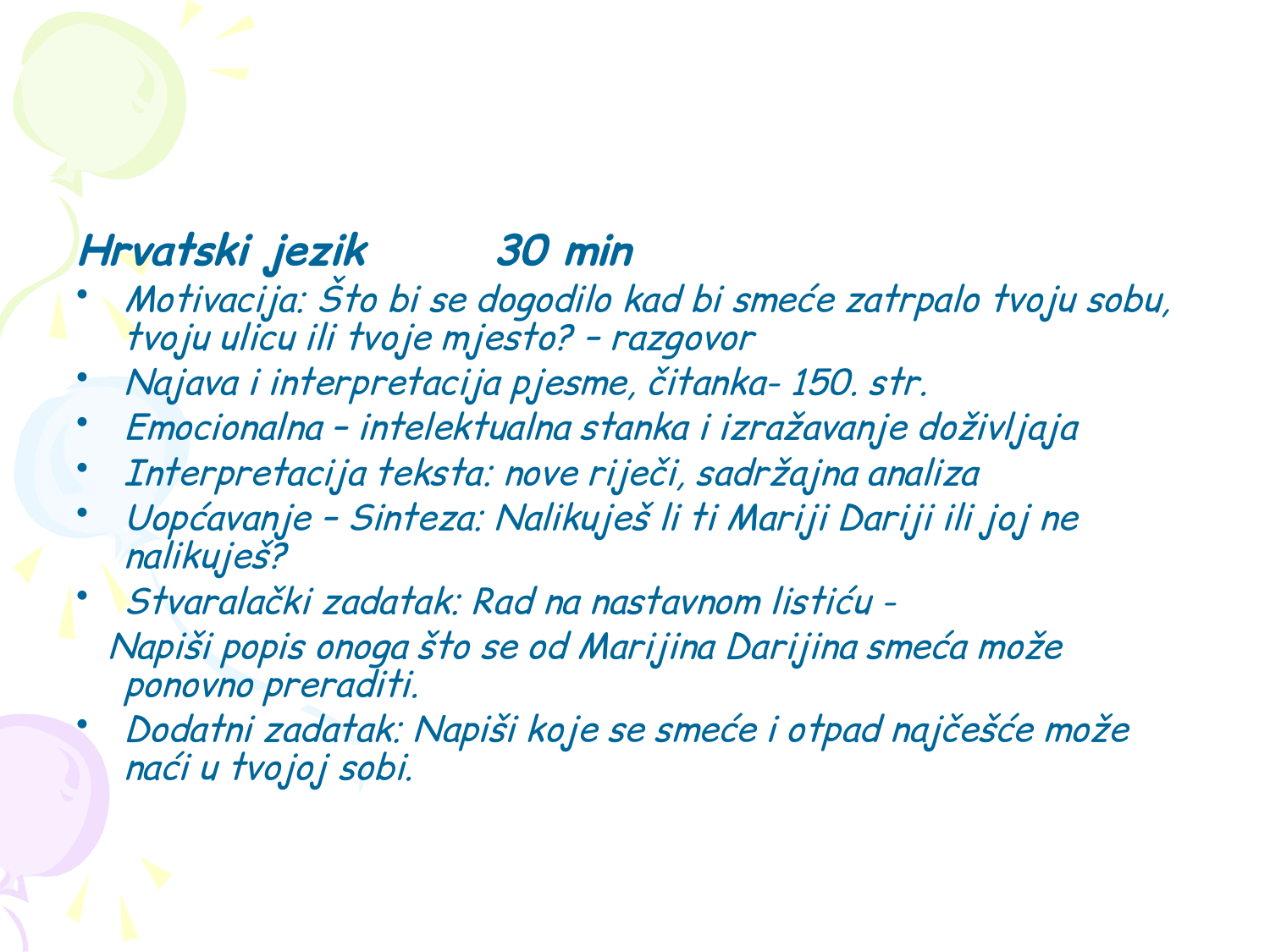

Hrvatski jezik       30 min
Motivacija: Što bi se dogodilo kad bi smeće zatrpalo tvoju sobu, tvoju ulicu ili tvoje mjesto? – razgovor
Najava i interpretacija pjesme, čitanka- 150. str.
Emocionalna – intelektualna stanka i izražavanje doživljaja
Interpretacija teksta: nove riječi, sadržajna analiza
Uopćavanje – Sinteza: Nalikuješ li ti Mariji Dariji ili joj ne nalikuješ?
Stvaralački zadatak: Rad na nastavnom listiću -
   Napiši popis onoga što se od Marijina Darijina smeća može ponovno preraditi.
Dodatni zadatak: Napiši koje se smeće i otpad najčešće može naći u tvojoj sobi.